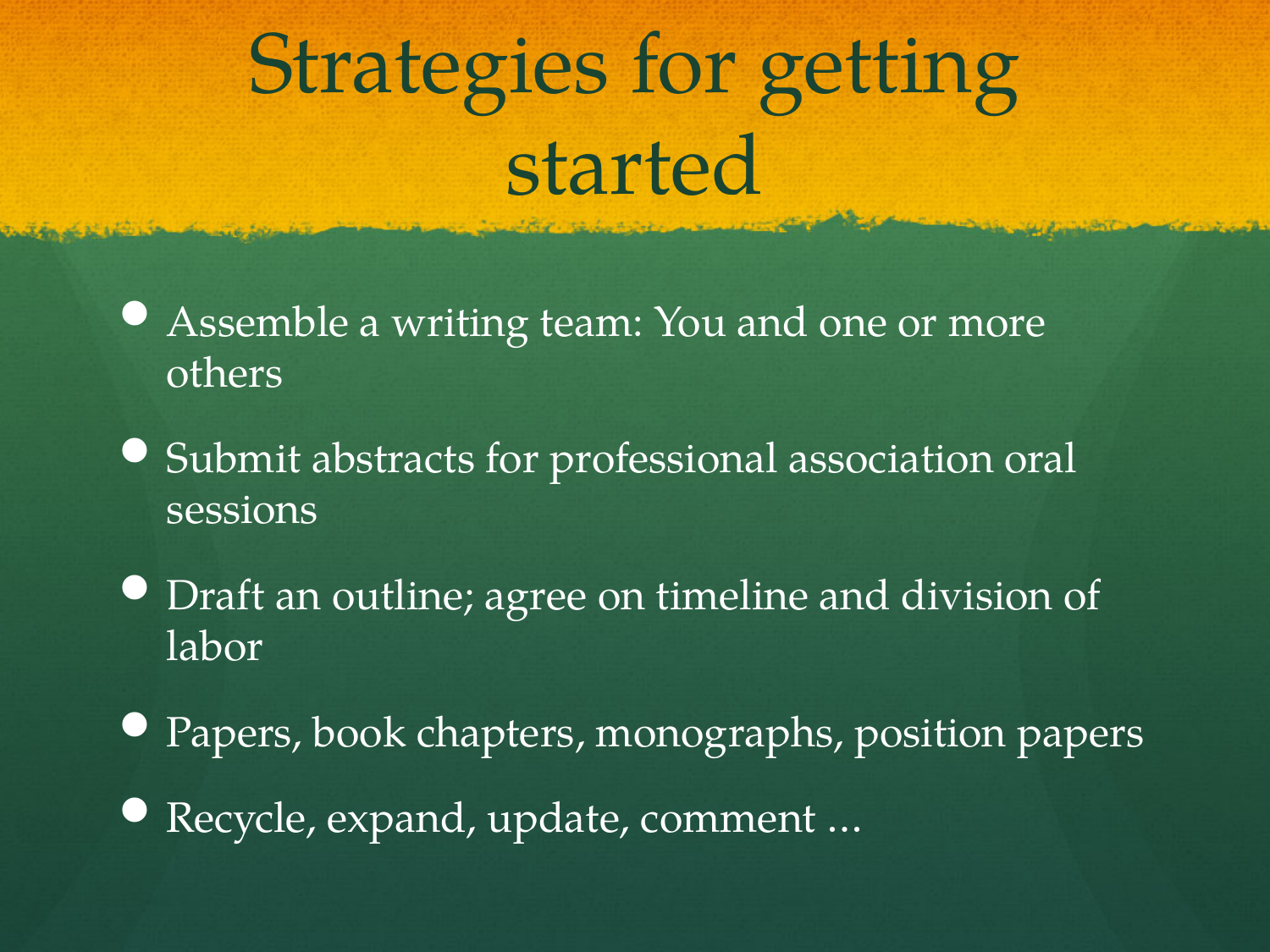

# Strategies for getting started
Assemble a writing team: You and one or more others
Submit abstracts for professional association oral sessions
Draft an outline; agree on timeline and division of labor
Papers, book chapters, monographs, position papers
Recycle, expand, update, comment …